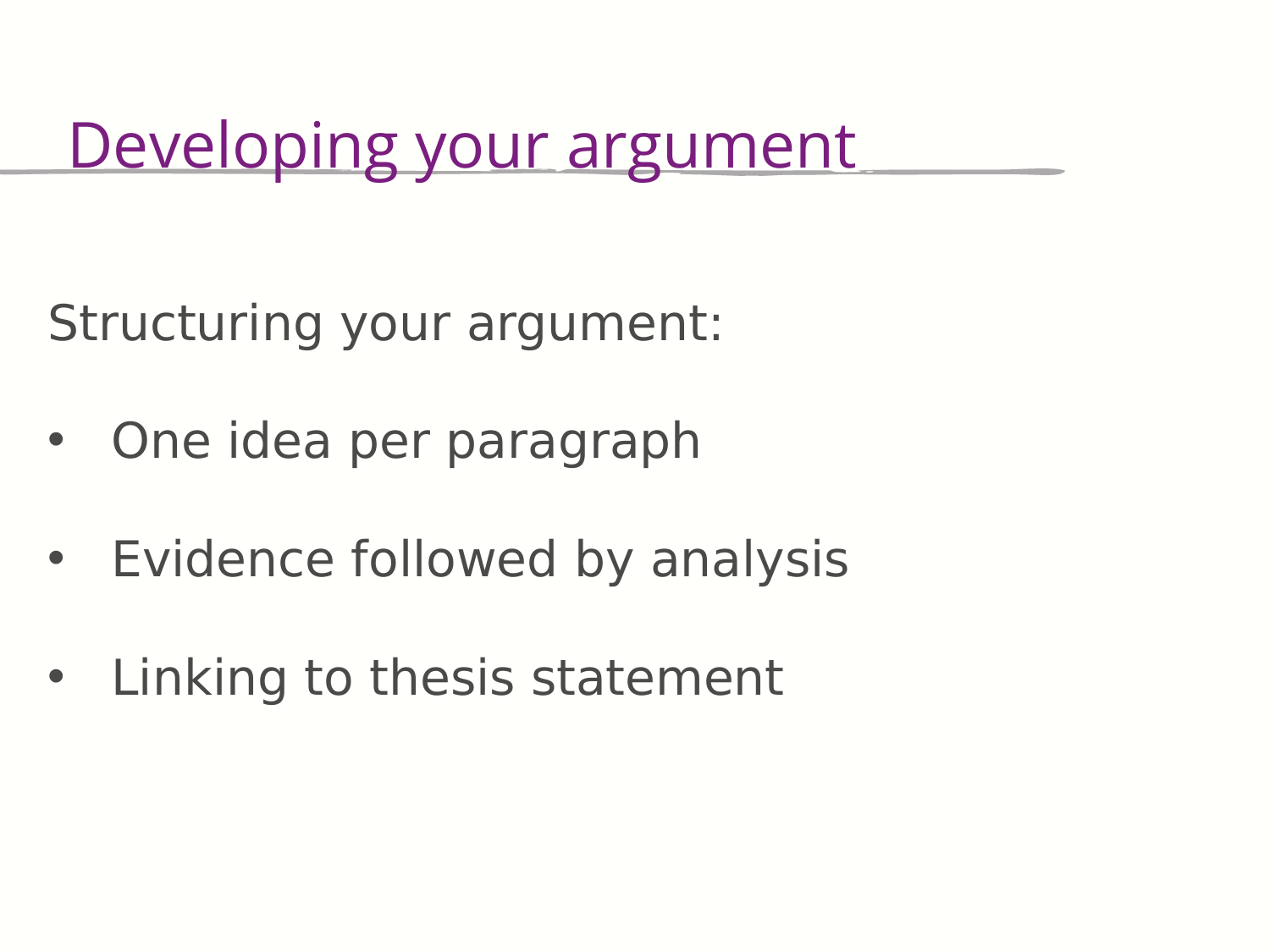

Developing your argument
Structuring your argument:

One idea per paragraph

Evidence followed by analysis

Linking to thesis statement